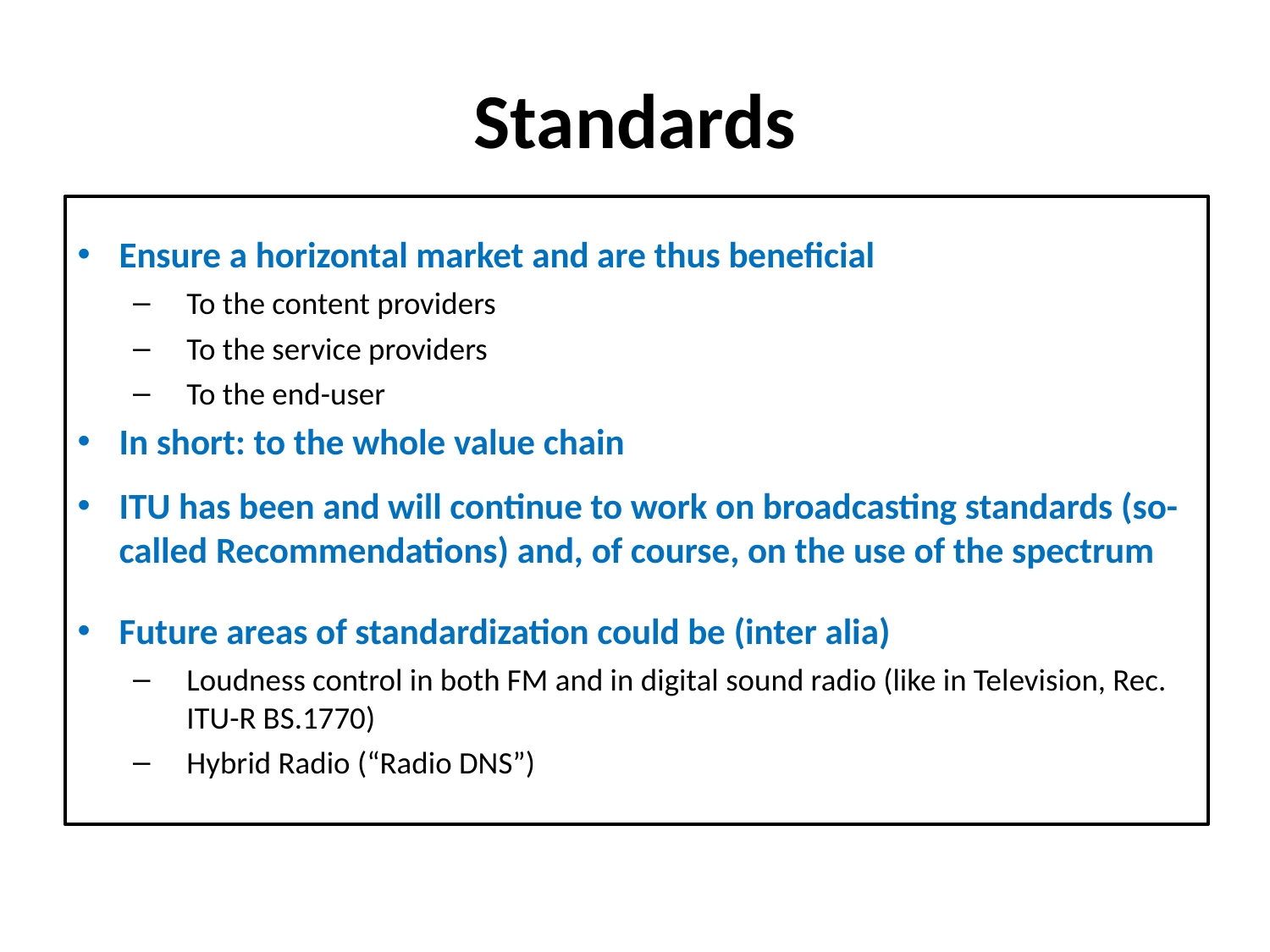

# Standards

Ensure a horizontal market and are thus beneficial
To the content providers
To the service providers
To the end-user
In short: to the whole value chain
ITU has been and will continue to work on broadcasting standards (so-called Recommendations) and, of course, on the use of the spectrum
Future areas of standardization could be (inter alia)
Loudness control in both FM and in digital sound radio (like in Television, Rec. ITU-R BS.1770)
Hybrid Radio (“Radio DNS”)